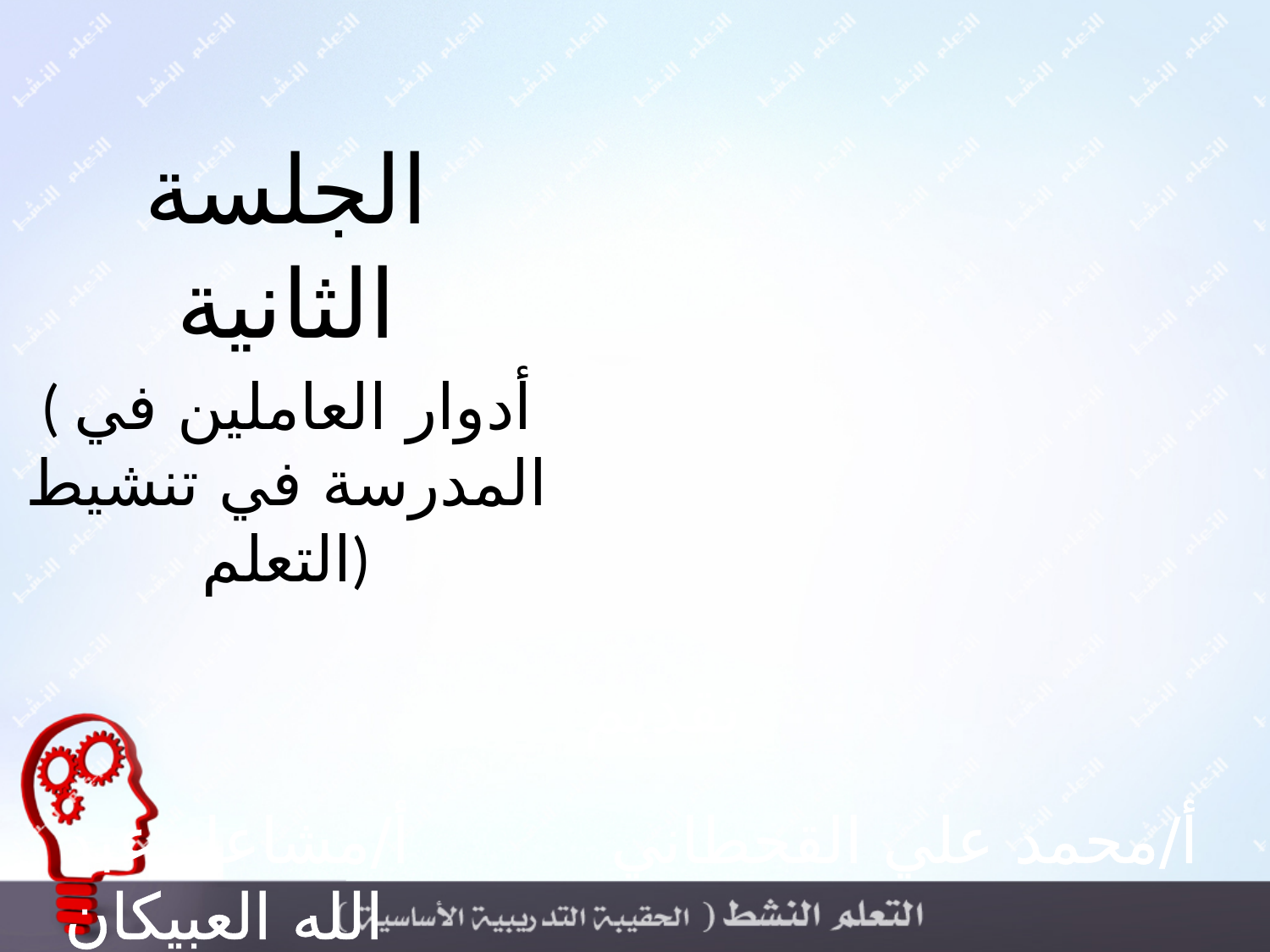

الجلسة الثانية
( أدوار العاملين في المدرسة في تنشيط التعلم)
  تقديم
أ/محمد علي القحطاني          أ/مشاعل عبد الله العبيكان